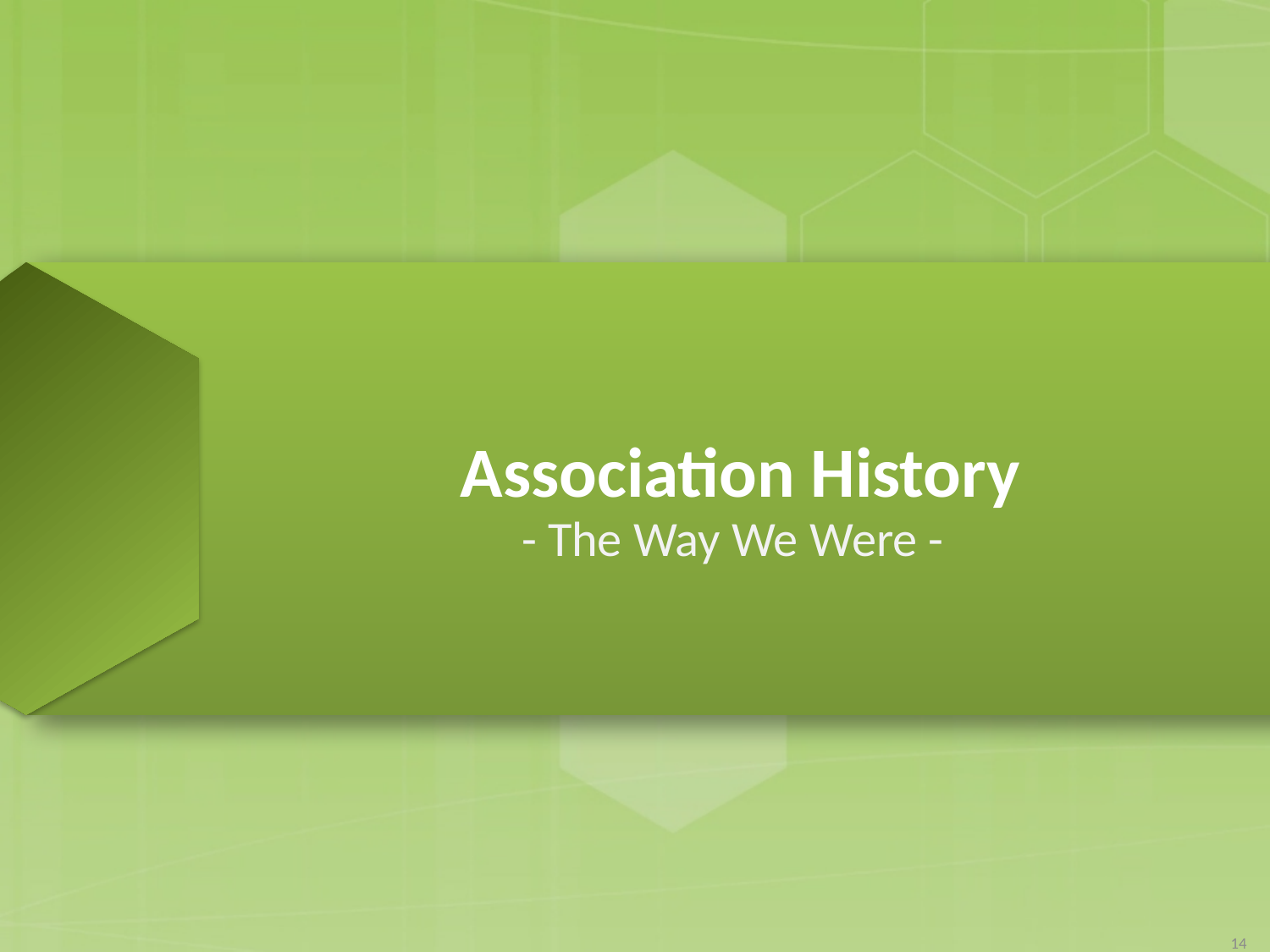

# Association History
- The Way We Were -

14